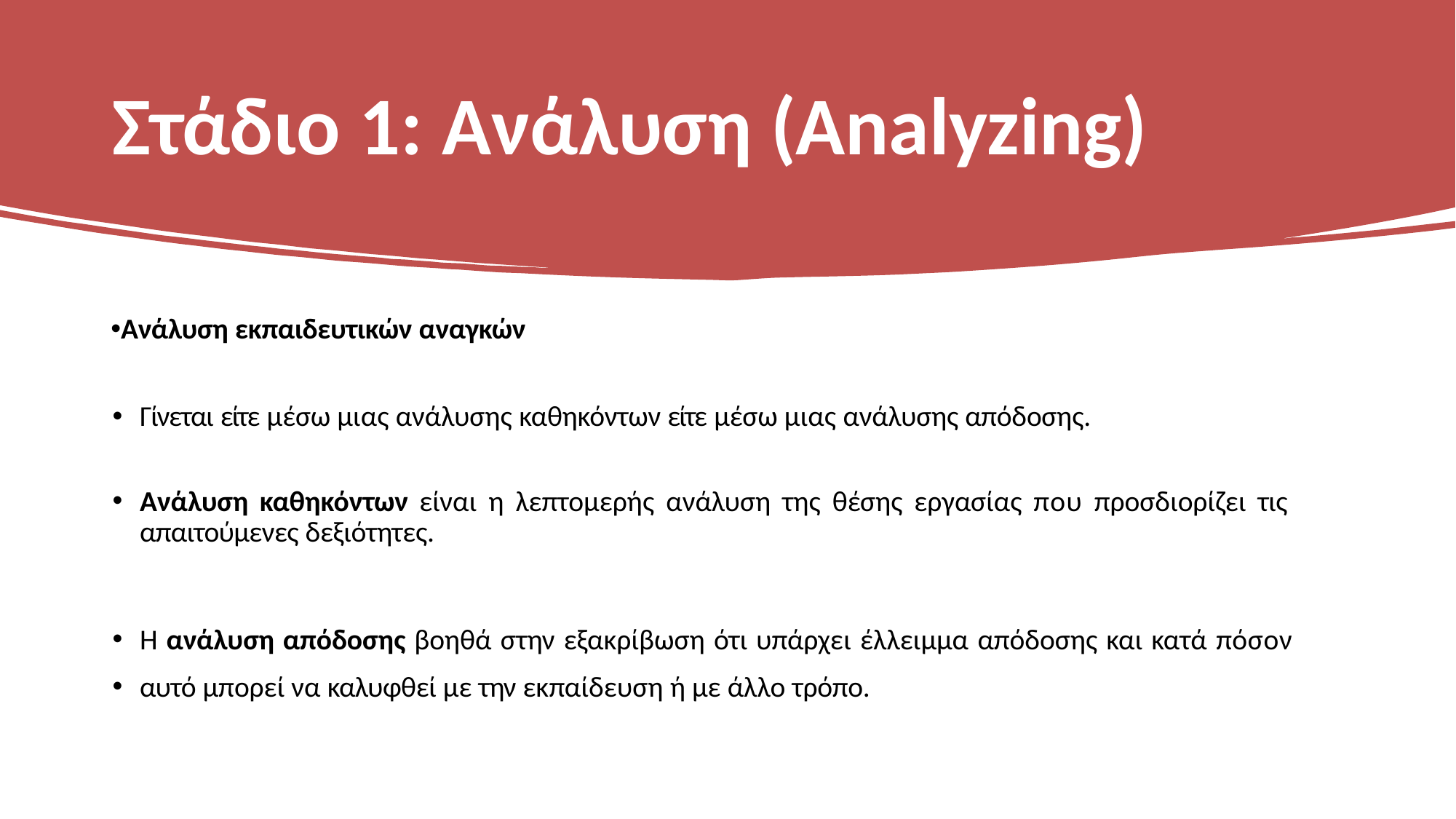

# Στάδιο 1: Ανάλυση (Analyzing)
Ανάλυση εκπαιδευτικών αναγκών

Γίνεται είτε μέσω μιας ανάλυσης καθηκόντων είτε μέσω μιας ανάλυσης απόδοσης.

Ανάλυση καθηκόντων είναι η λεπτομερής ανάλυση της θέσης εργασίας που προσδιορίζει τις απαιτούμενες δεξιότητες.

Η ανάλυση απόδοσης βοηθά στην εξακρίβωση ότι υπάρχει έλλειμμα απόδοσης και κατά πόσον
αυτό μπορεί να καλυφθεί με την εκπαίδευση ή με άλλο τρόπο.